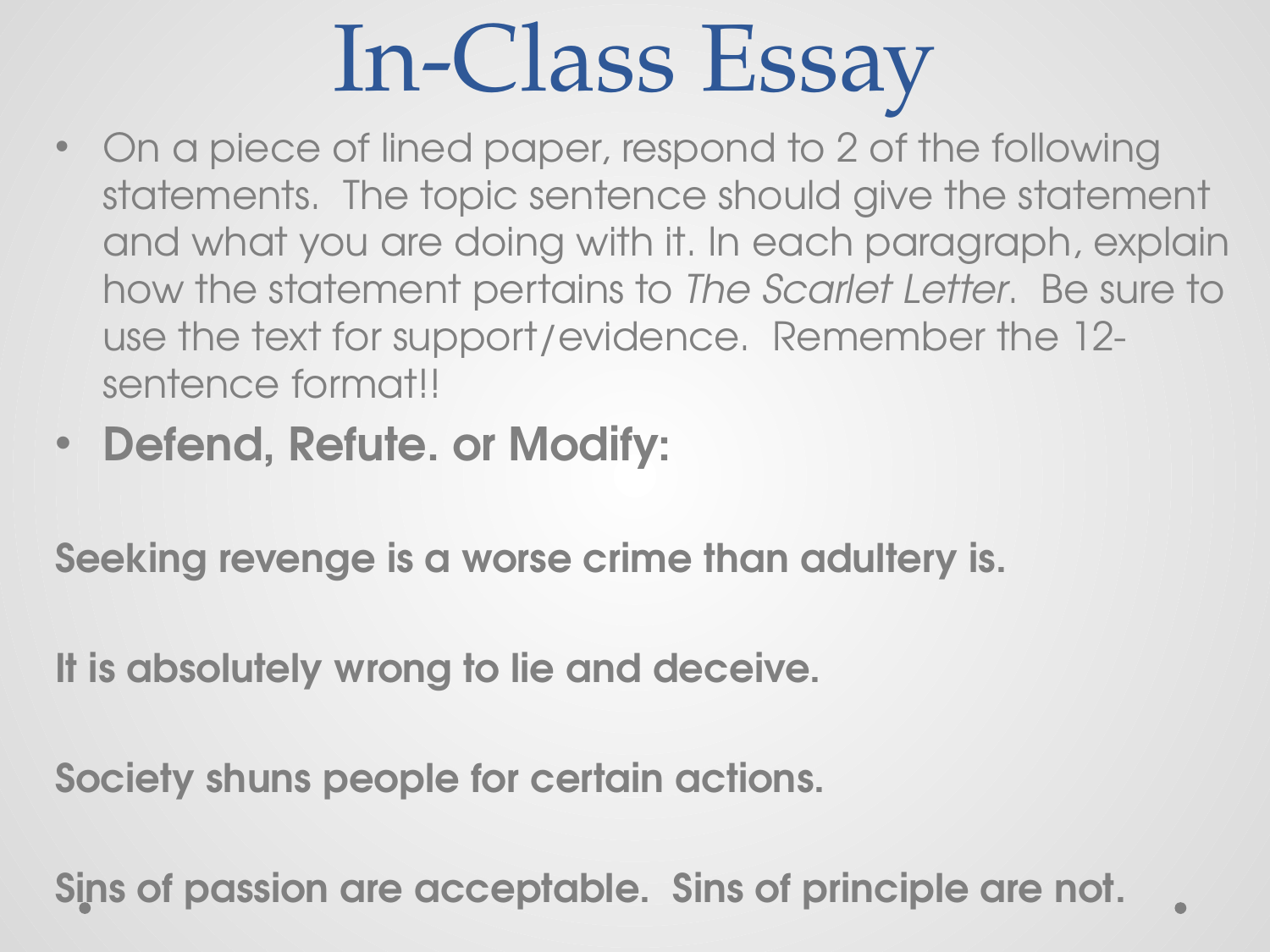

# In-Class Essay
On a piece of lined paper, respond to 2 of the following statements.  The topic sentence should give the statement and what you are doing with it. In each paragraph, explain how the statement pertains to The Scarlet Letter.  Be sure to use the text for support/evidence.  Remember the 12-sentence format!!
Defend, Refute. or Modify:

Seeking revenge is a worse crime than adultery is.

It is absolutely wrong to lie and deceive.

Society shuns people for certain actions.

Sins of passion are acceptable.  Sins of principle are not.